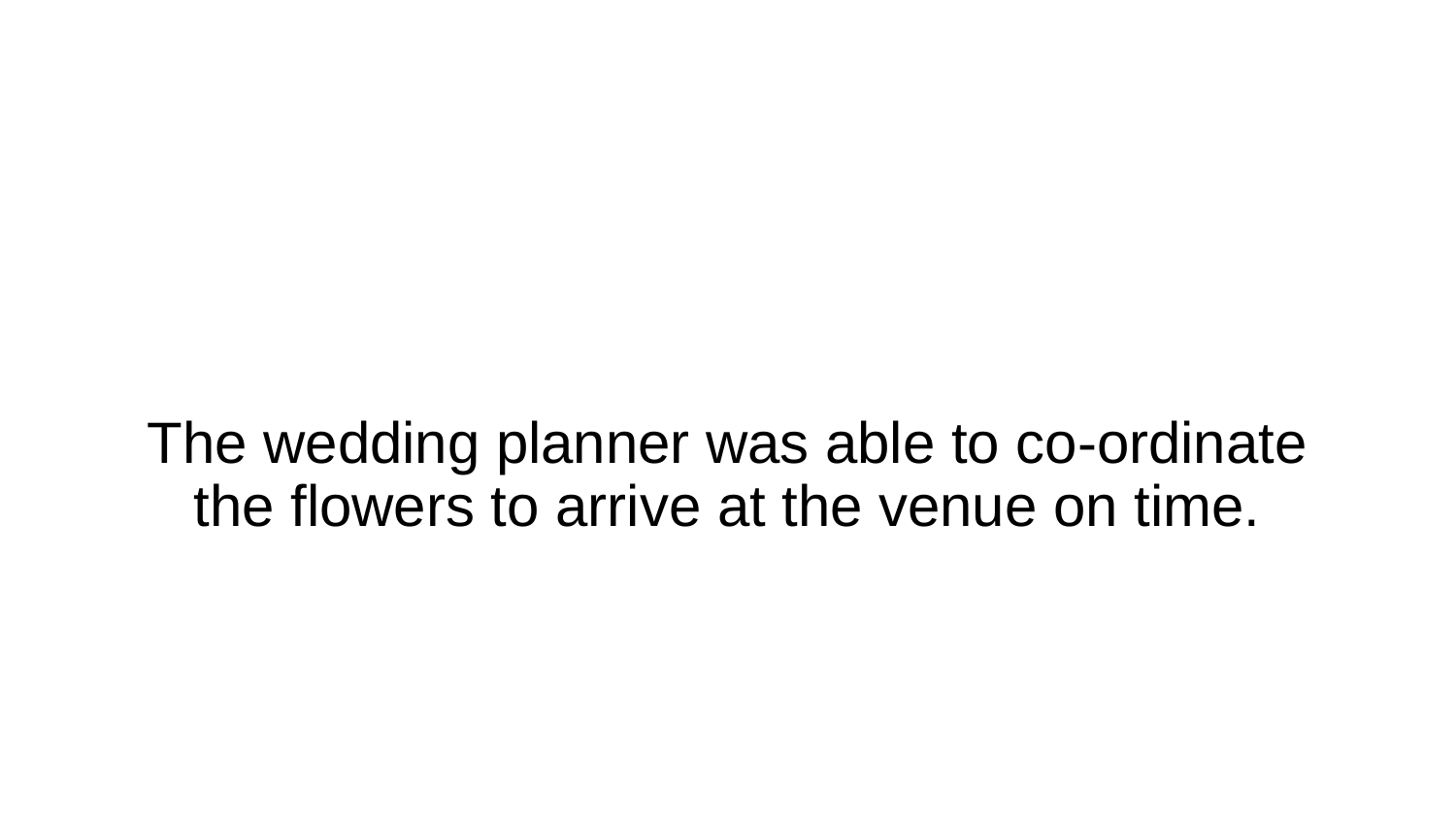

# The wedding planner was able to co-ordinate the flowers to arrive at the venue on time.